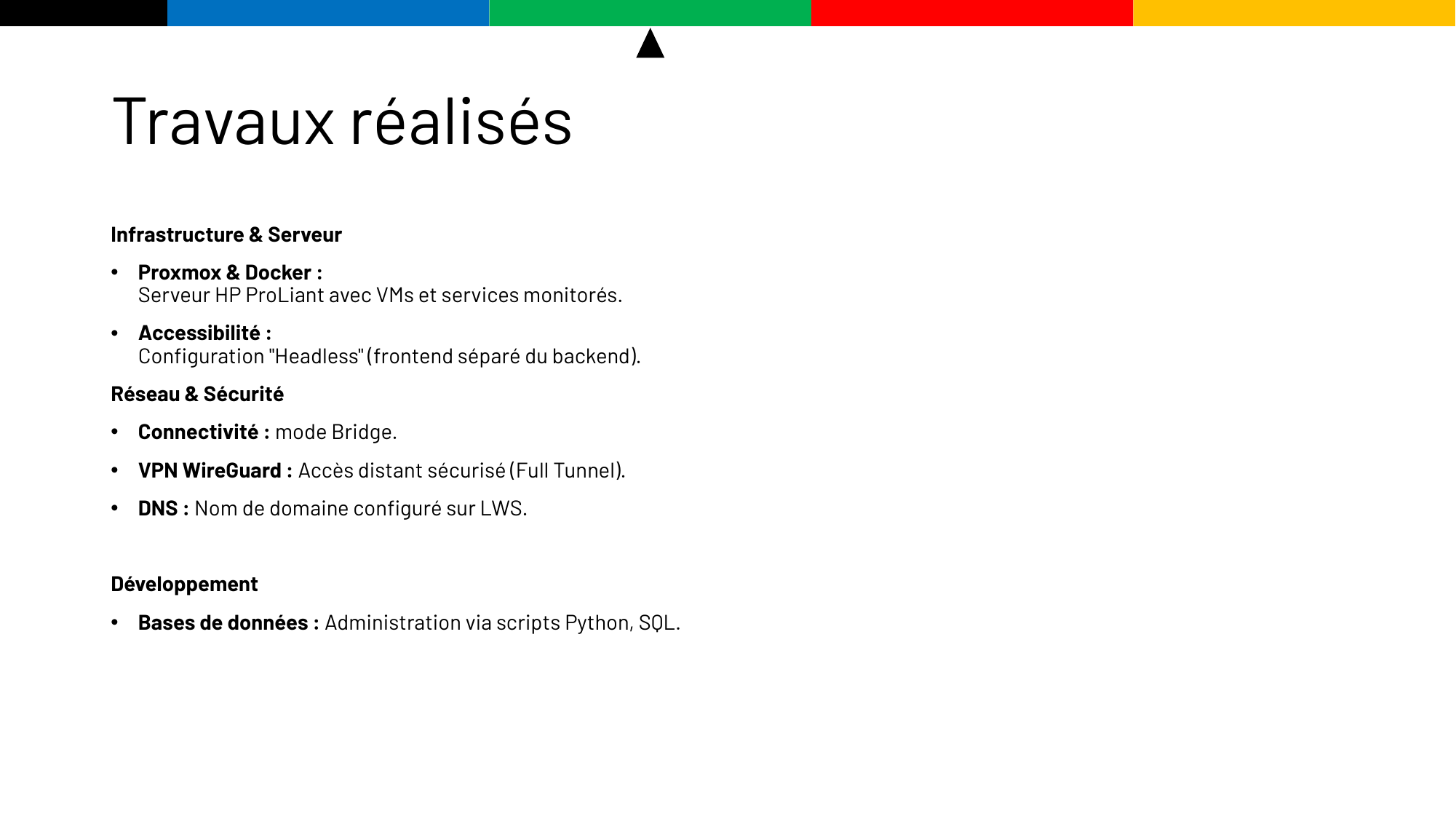

# Travaux réalisés
Infrastructure & Serveur
Proxmox & Docker :
Serveur HP ProLiant avec VMs et services monitorés.
Accessibilité :
Configuration "Headless" (frontend séparé du backend).
Réseau & Sécurité
Connectivité : mode Bridge.
VPN WireGuard : Accès distant sécurisé (Full Tunnel).
DNS : Nom de domaine configuré sur LWS.

Développement
Bases de données : Administration via scripts Python, SQL.